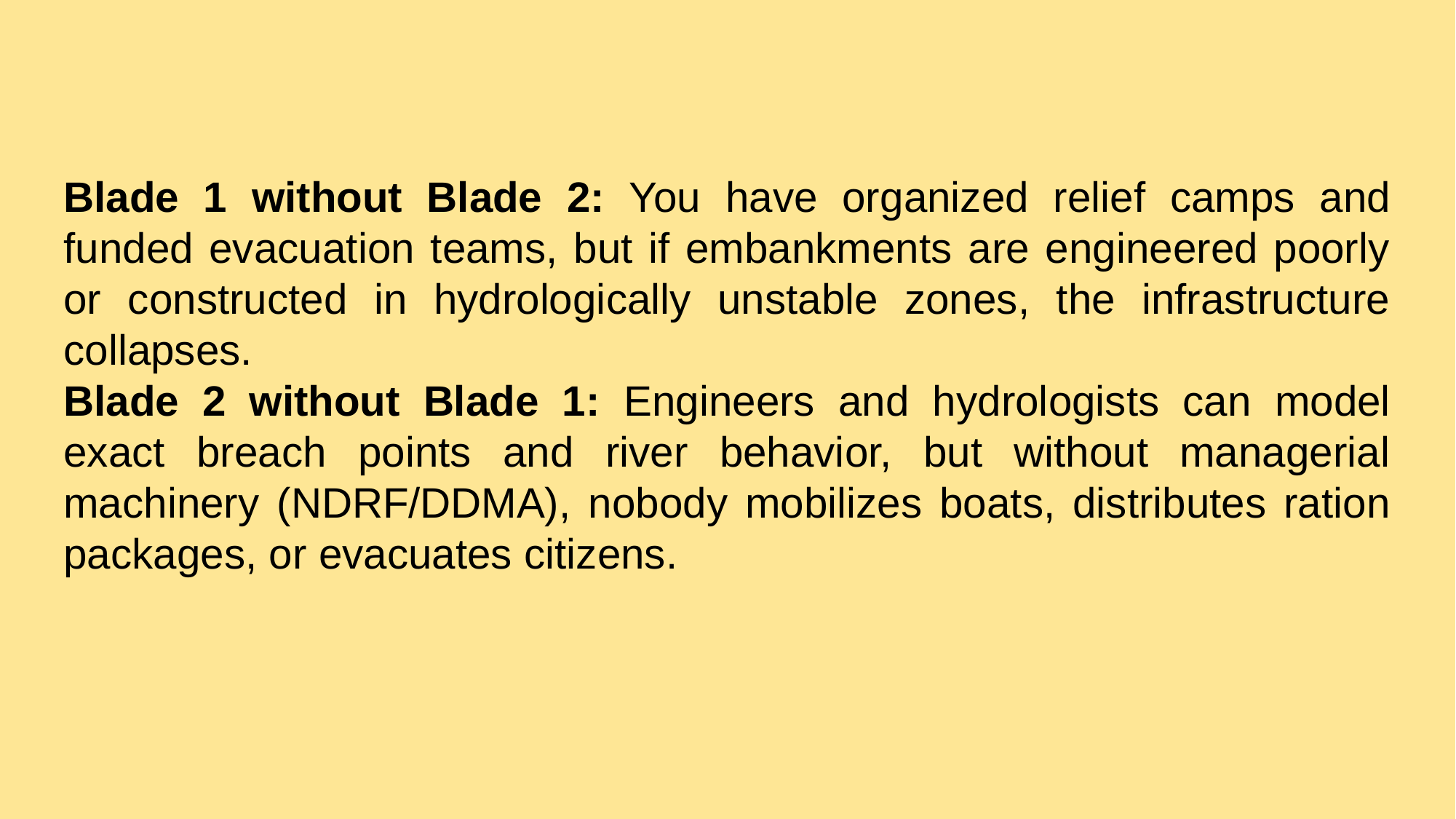

Blade 1 without Blade 2: You have organized relief camps and funded evacuation teams, but if embankments are engineered poorly or constructed in hydrologically unstable zones, the infrastructure collapses.
Blade 2 without Blade 1: Engineers and hydrologists can model exact breach points and river behavior, but without managerial machinery (NDRF/DDMA), nobody mobilizes boats, distributes ration packages, or evacuates citizens.